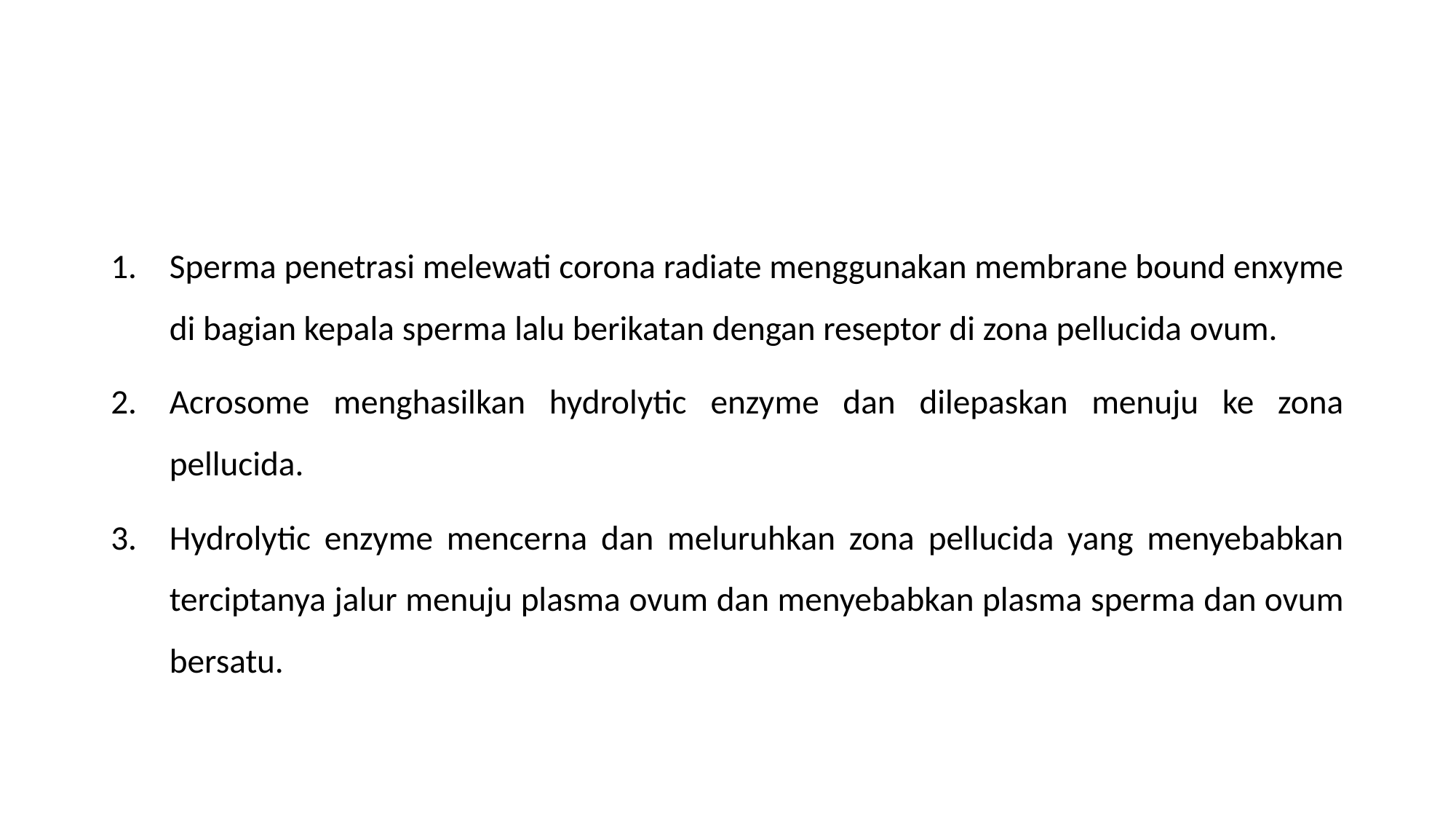

#
Sperma penetrasi melewati corona radiate menggunakan membrane bound enxyme di bagian kepala sperma lalu berikatan dengan reseptor di zona pellucida ovum.
Acrosome menghasilkan hydrolytic enzyme dan dilepaskan menuju ke zona pellucida.
Hydrolytic enzyme mencerna dan meluruhkan zona pellucida yang menyebabkan terciptanya jalur menuju plasma ovum dan menyebabkan plasma sperma dan ovum bersatu.